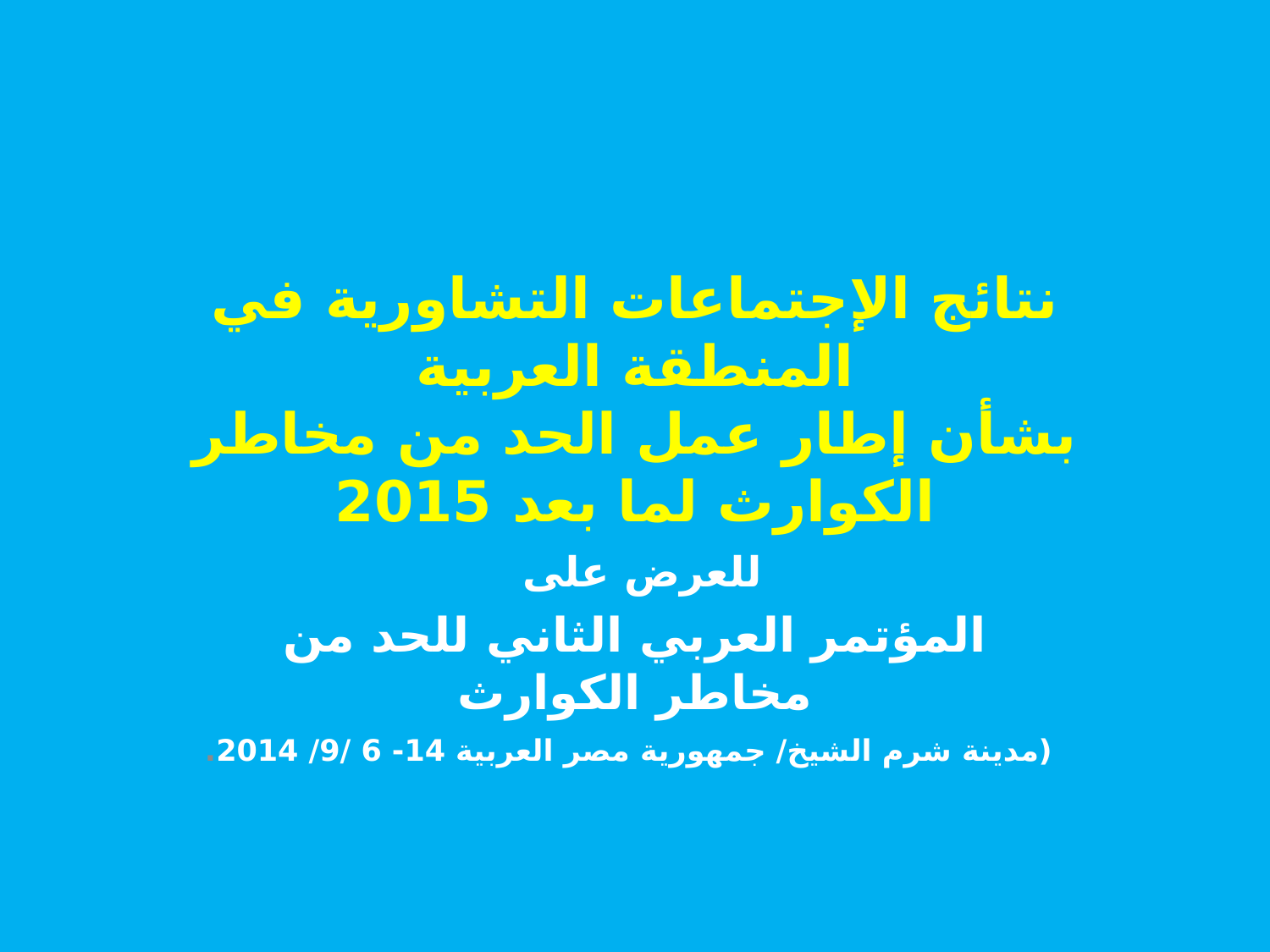

# نتائج الإجتماعات التشاورية في المنطقة العربية بشأن إطار عمل الحد من مخاطر الكوارث لما بعد 2015
للعرض على
المؤتمر العربي الثاني للحد من مخاطر الكوارث
 (مدينة شرم الشيخ/ جمهورية مصر العربية 14- 6 /9/ 2014.